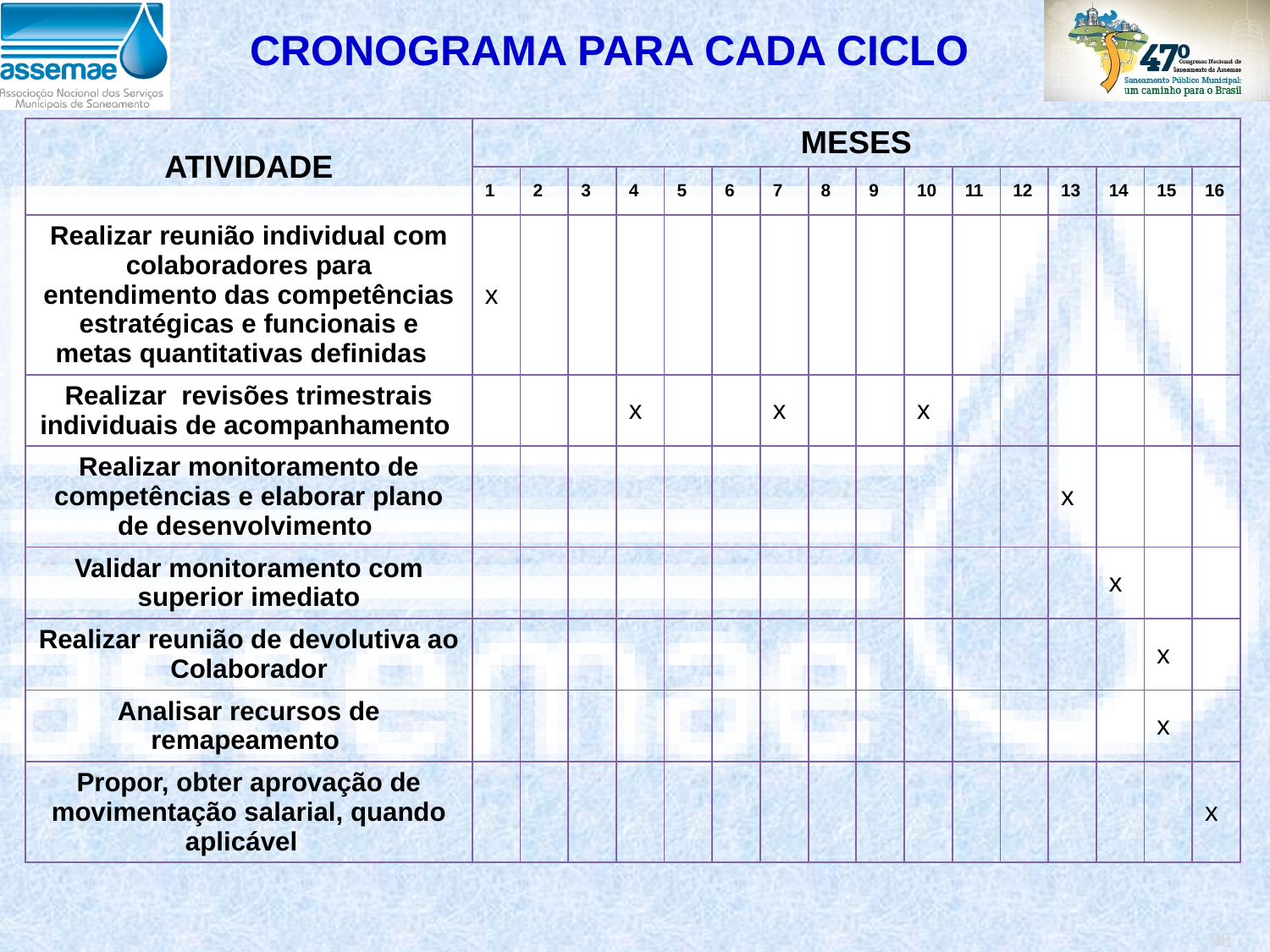

CRONOGRAMA PARA CADA CICLO
| ATIVIDADE | MESES |  |  |  |  |  |  |  |  |  |  |  |  |  |  |  |
| --- | --- | --- | --- | --- | --- | --- | --- | --- | --- | --- | --- | --- | --- | --- | --- | --- |
|  | 1 | 2 | 3 | 4 | 5 | 6 | 7 | 8 | 9 | 10 | 11 | 12 | 13 | 14 | 15 | 16 |
| Realizar reunião individual com colaboradores para entendimento das competências estratégicas e funcionais e metas quantitativas definidas | x |  |  |  |  |  |  |  |  |  |  |  |  |  |  |  |
| Realizar revisões trimestrais individuais de acompanhamento |  |  |  | x |  |  | x |  |  | x |  |  |  |  |  |  |
| Realizar monitoramento de competências e elaborar plano de desenvolvimento |  |  |  |  |  |  |  |  |  |  |  |  | x |  |  |  |
| Validar monitoramento com superior imediato |  |  |  |  |  |  |  |  |  |  |  |  |  | x |  |  |
| Realizar reunião de devolutiva ao Colaborador |  |  |  |  |  |  |  |  |  |  |  |  |  |  | x |  |
| Analisar recursos de remapeamento |  |  |  |  |  |  |  |  |  |  |  |  |  |  | x |  |
| Propor, obter aprovação de movimentação salarial, quando aplicável |  |  |  |  |  |  |  |  |  |  |  |  |  |  |  | x |